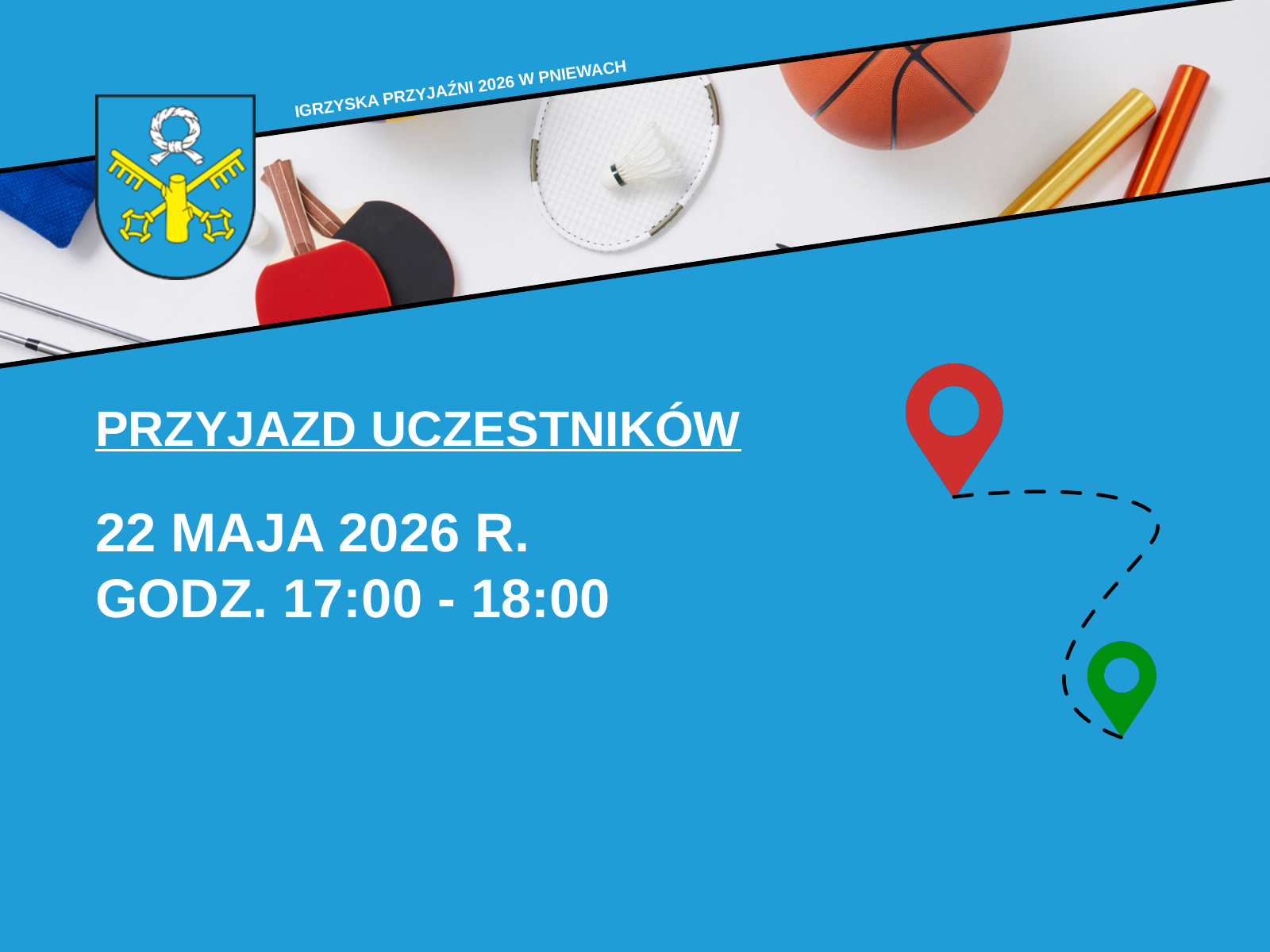

IGRZYSKA PRZYJAŹNI 2026 W PNIEWACH

PRZYJAZD UCZESTNIKÓW
22 MAJA 2026 R.
GODZ. 17:00 - 18:00